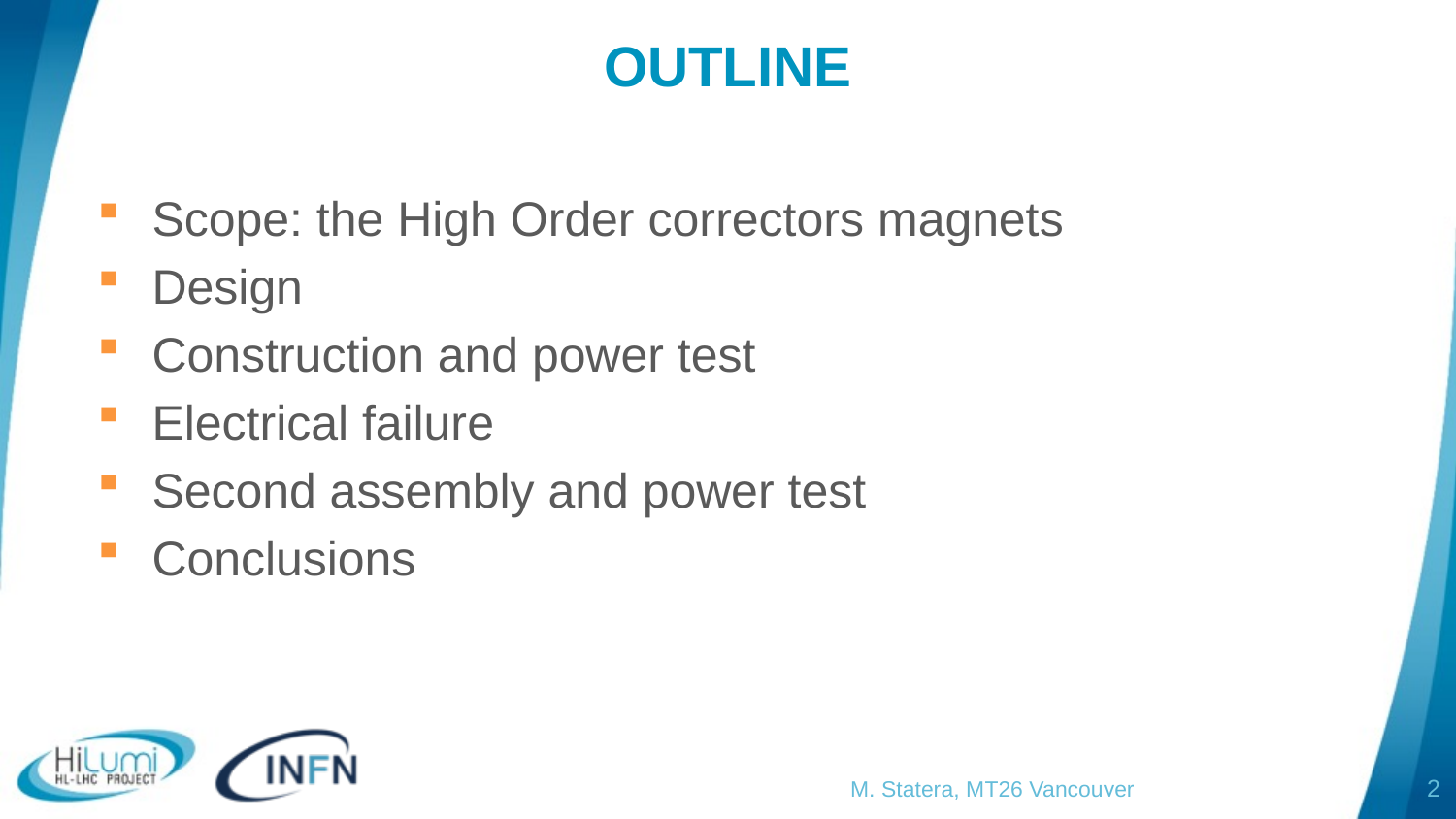

# OUTLINE
Scope: the High Order correctors magnets
Design
Construction and power test
Electrical failure
Second assembly and power test
Conclusions
2
M. Statera, MT26 Vancouver